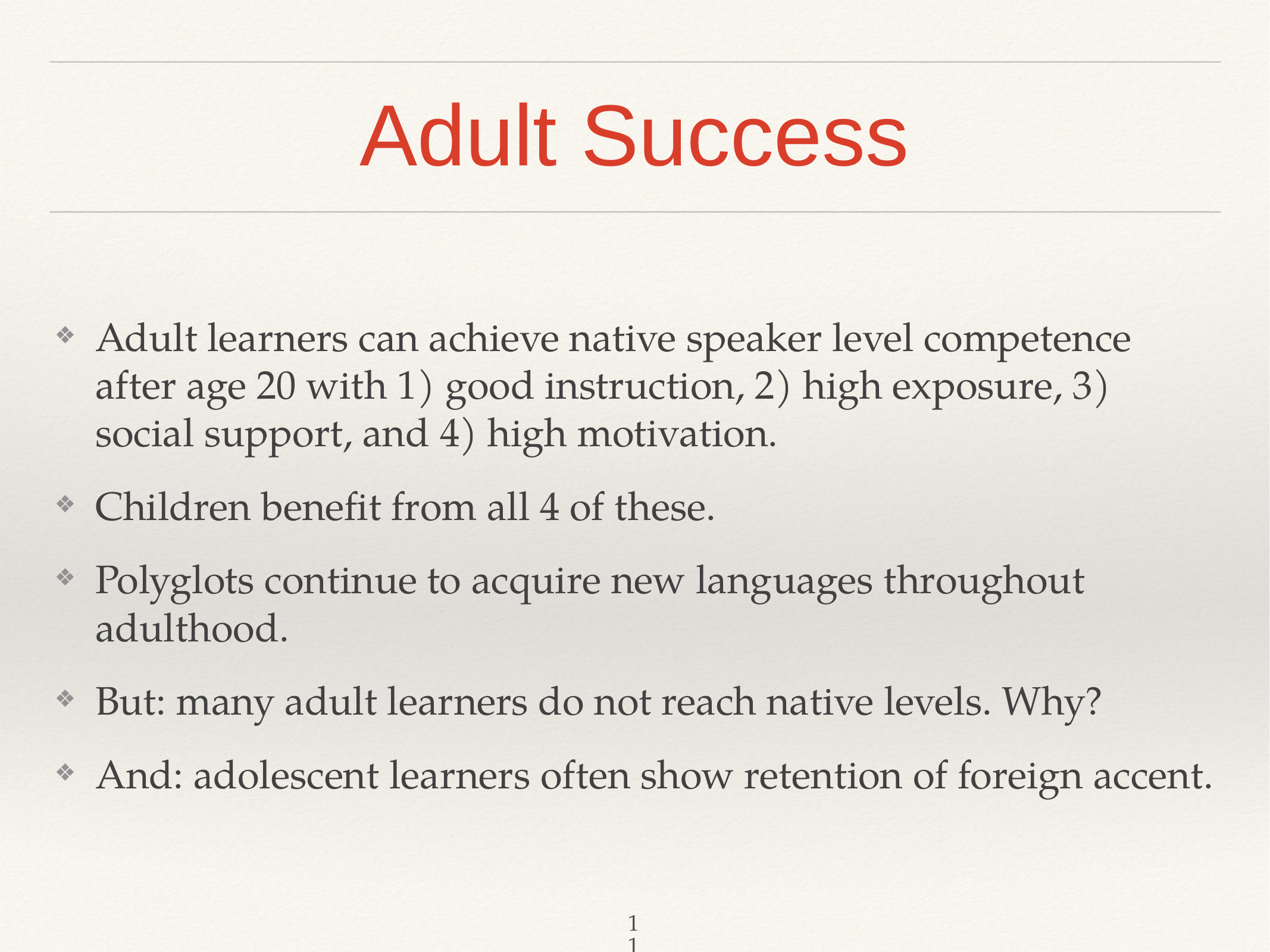

# Adult Success
Adult learners can achieve native speaker level competence after age 20 with 1) good instruction, 2) high exposure, 3) social support, and 4) high motivation.
Children benefit from all 4 of these.
Polyglots continue to acquire new languages throughout adulthood.
But: many adult learners do not reach native levels. Why?
And: adolescent learners often show retention of foreign accent.
11